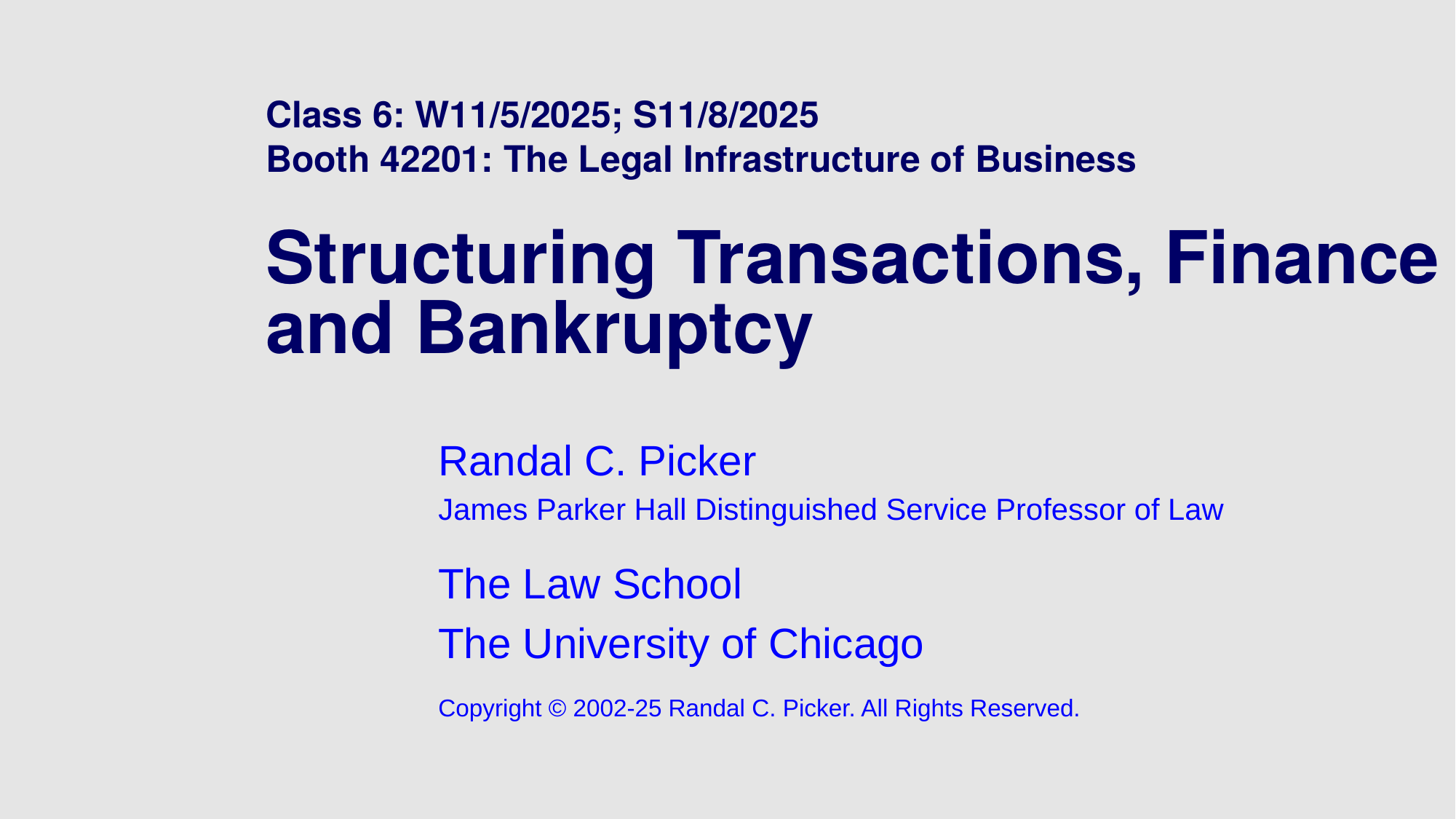

# Class 6: W11/5/2025; S11/8/2025 Booth 42201: The Legal Infrastructure of Business Structuring Transactions, Finance and Bankruptcy
Randal C. Picker
James Parker Hall Distinguished Service Professor of Law

The Law School
The University of Chicago

Copyright © 2002-25 Randal C. Picker. All Rights Reserved.